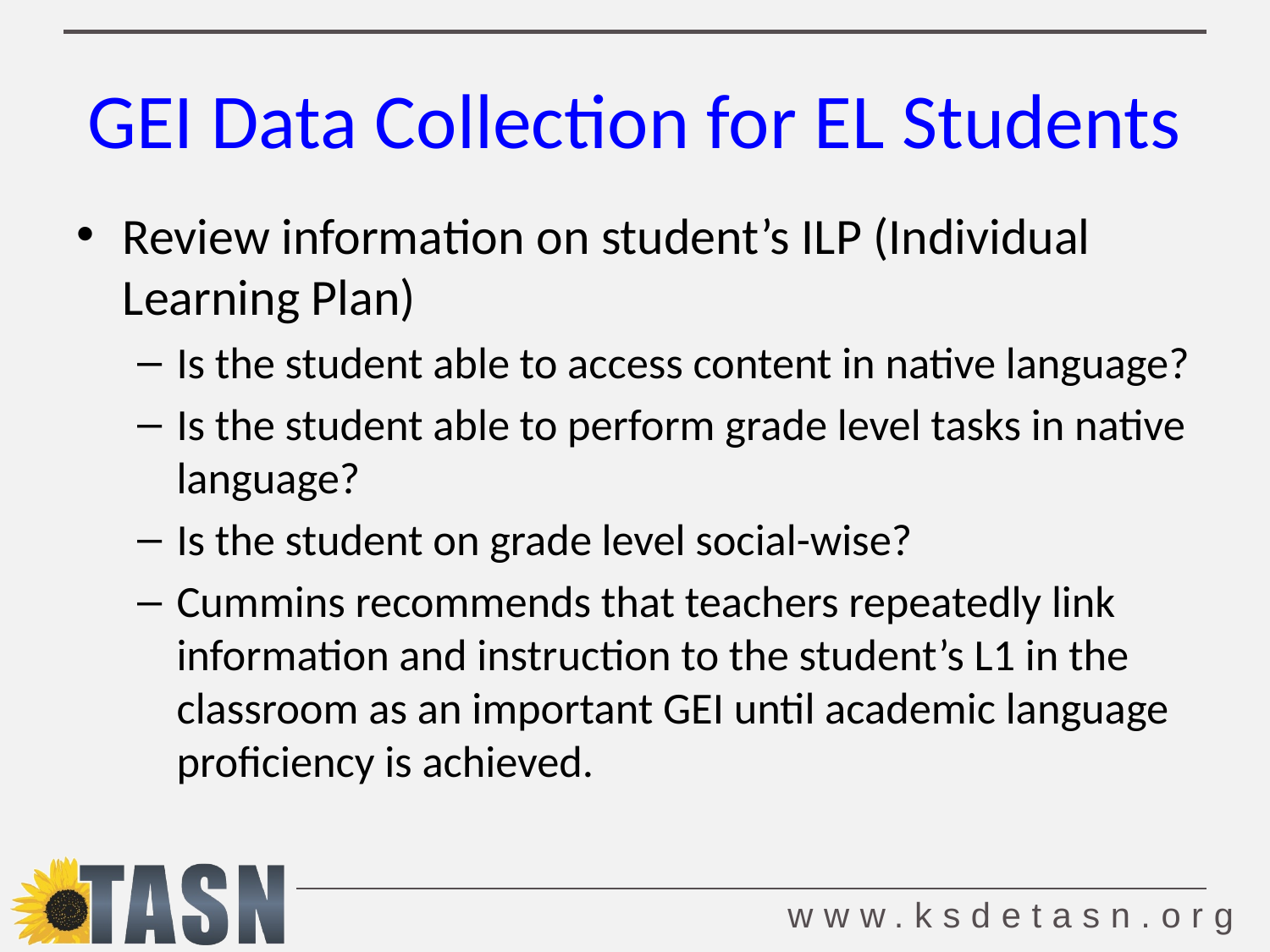

# GEI Data Collection for EL Students
Review information on student’s ILP (Individual Learning Plan)
Is the student able to access content in native language?
Is the student able to perform grade level tasks in native language?
Is the student on grade level social-wise?
Cummins recommends that teachers repeatedly link information and instruction to the student’s L1 in the classroom as an important GEI until academic language proficiency is achieved.